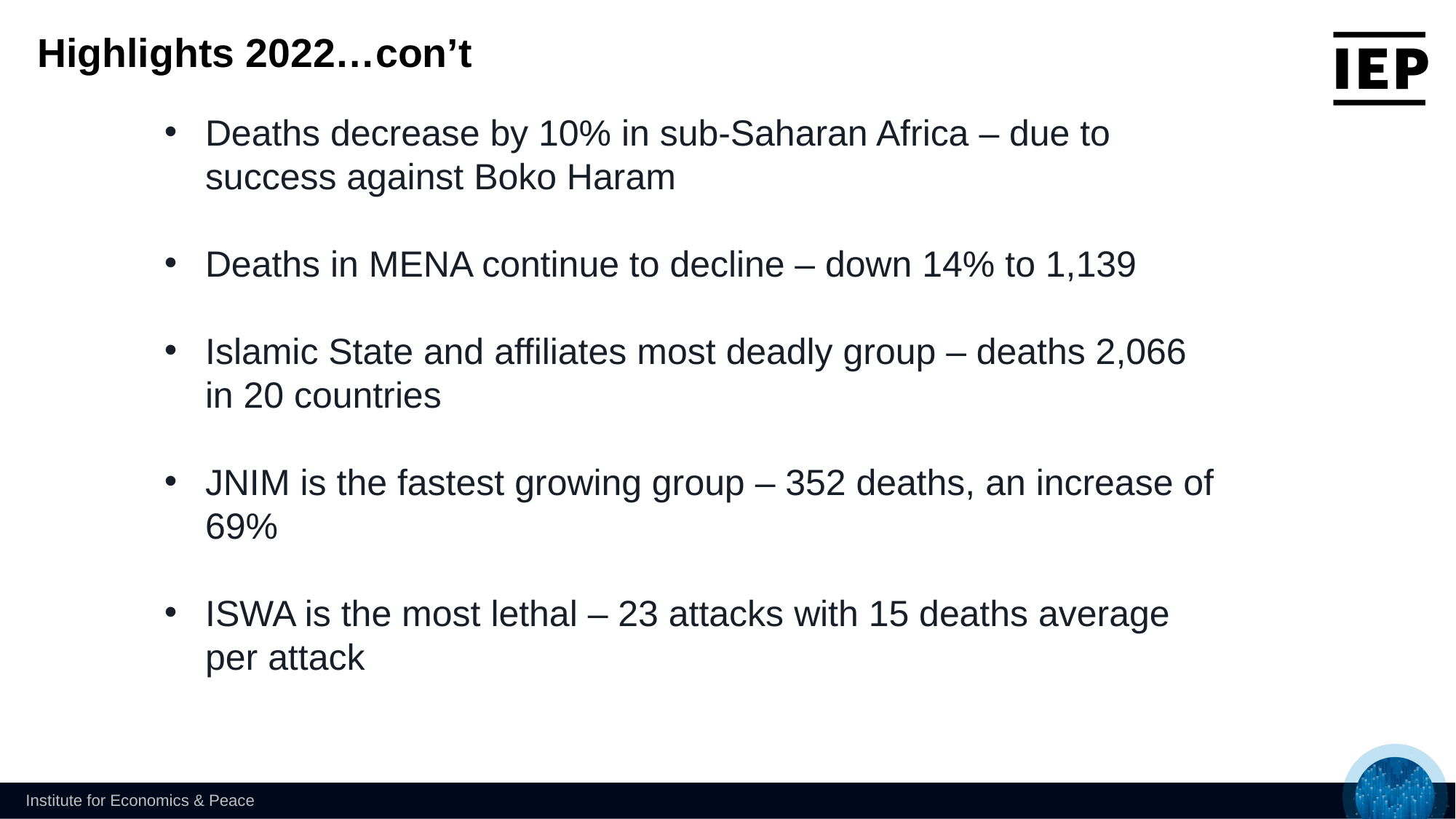

Highlights 2022…con’t
Deaths decrease by 10% in sub-Saharan Africa – due to success against Boko Haram

Deaths in MENA continue to decline – down 14% to 1,139

Islamic State and affiliates most deadly group – deaths 2,066 in 20 countries

JNIM is the fastest growing group – 352 deaths, an increase of 69%

ISWA is the most lethal – 23 attacks with 15 deaths average per attack